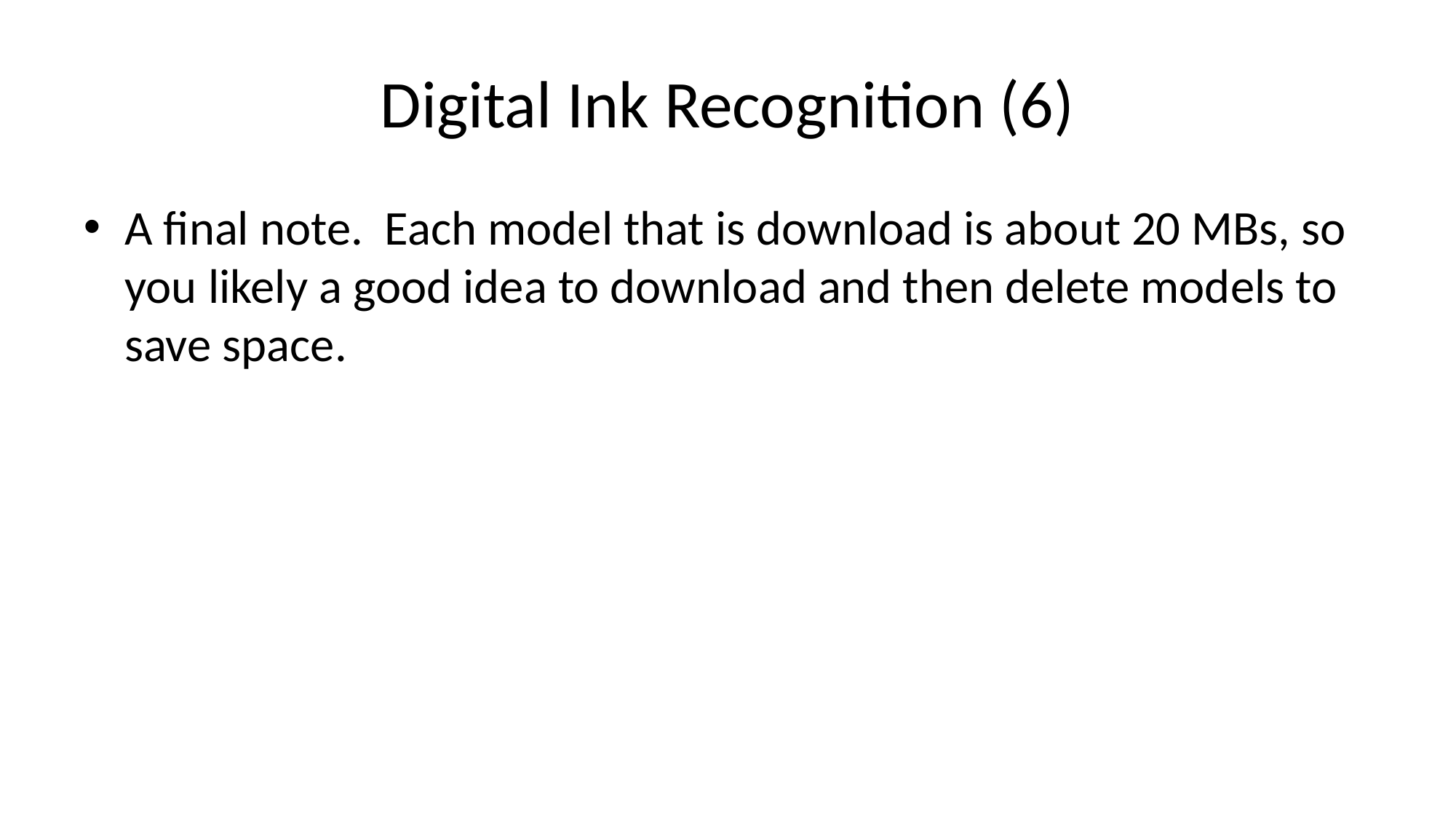

# Digital Ink Recognition (6)
A final note.  Each model that is download is about 20 MBs, so you likely a good idea to download and then delete models to save space.